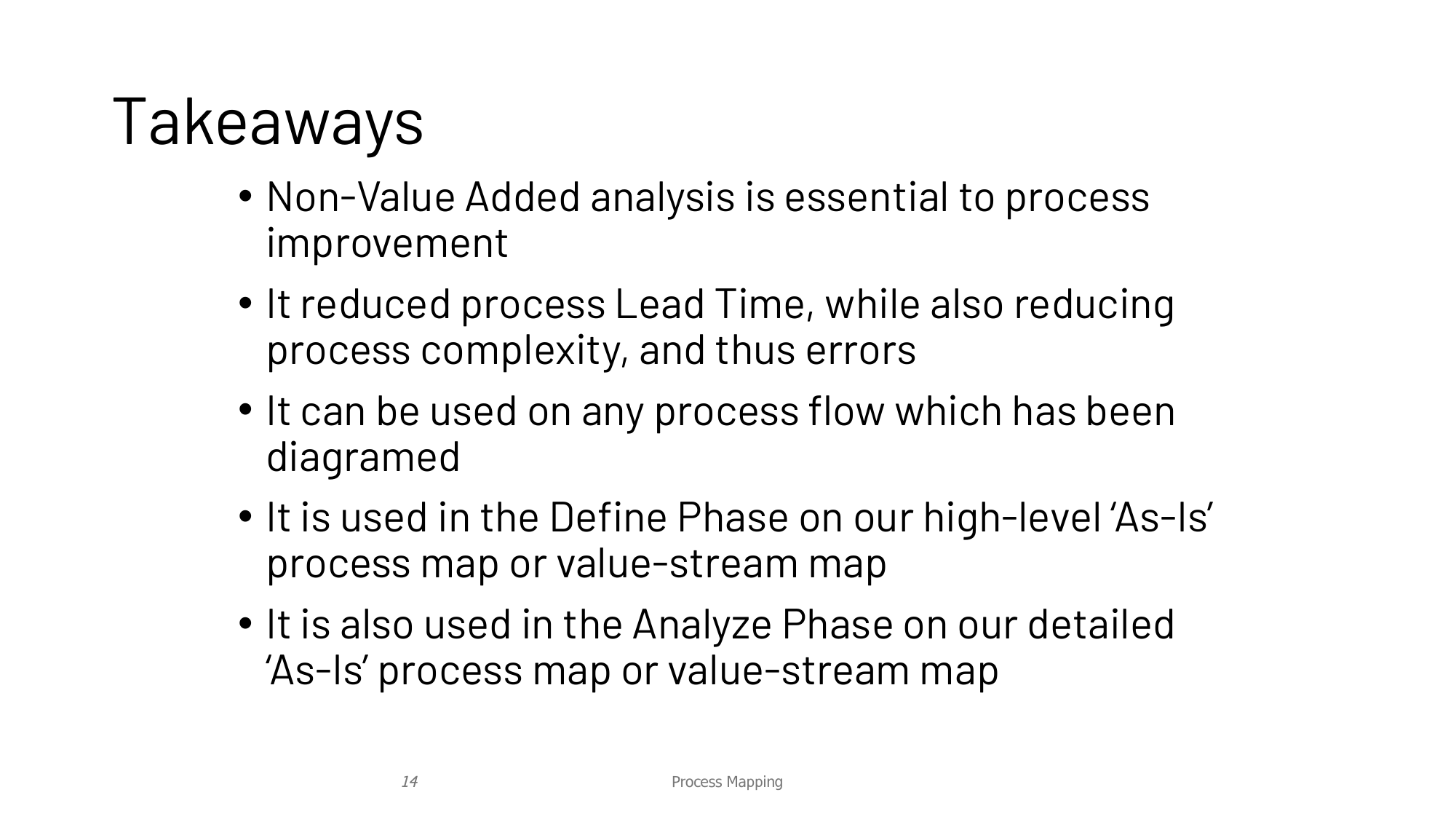

# Takeaways
Non-Value Added analysis is essential to process improvement
It reduced process Lead Time, while also reducing process complexity, and thus errors
It can be used on any process flow which has been diagramed
It is used in the Define Phase on our high-level ‘As-Is’ process map or value-stream map
It is also used in the Analyze Phase on our detailed ‘As-Is’ process map or value-stream map
14
Process Mapping